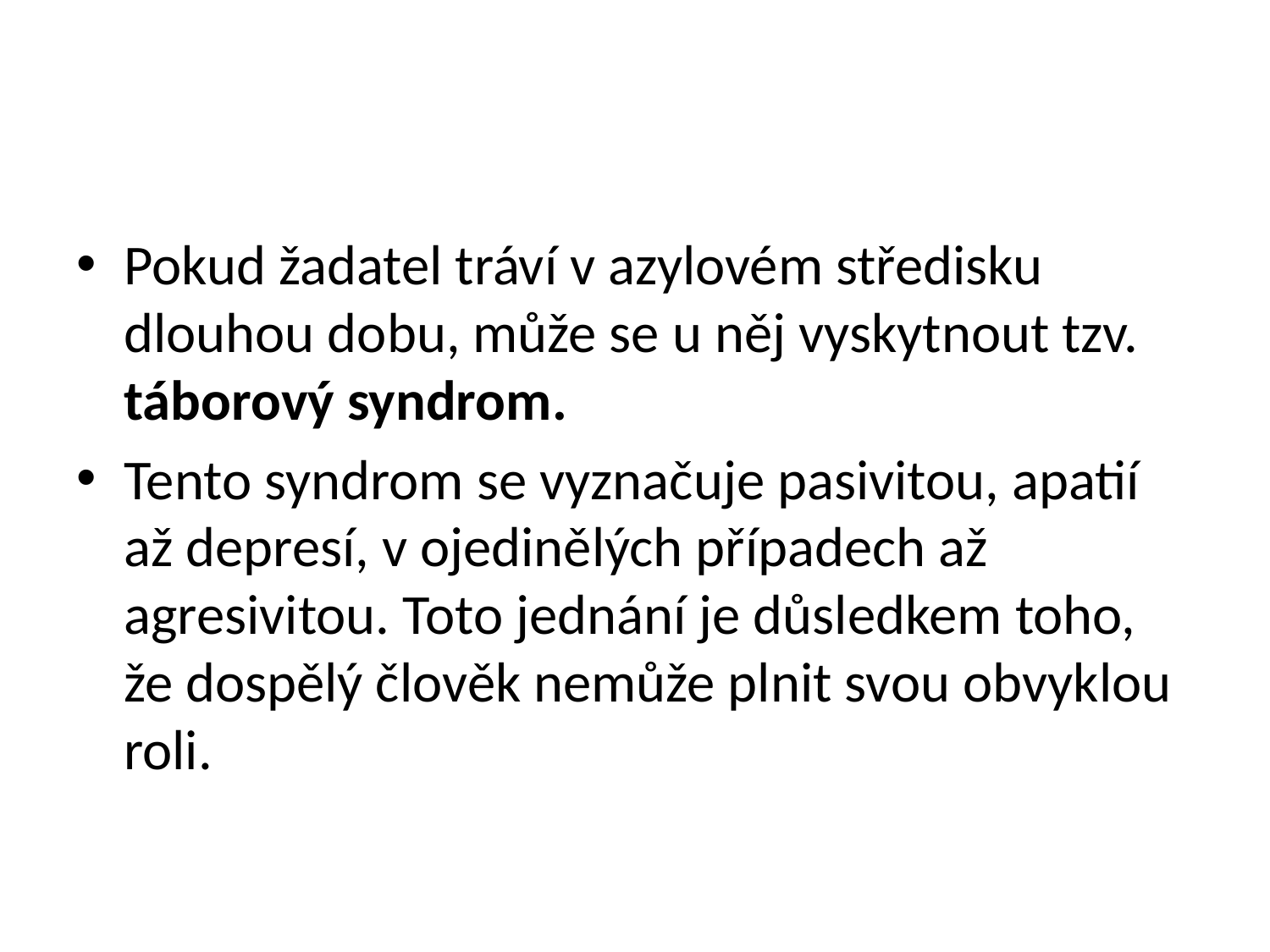

#
Pokud žadatel tráví v azylovém středisku dlouhou dobu, může se u něj vyskytnout tzv. táborový syndrom.
Tento syndrom se vyznačuje pasivitou, apatií až depresí, v ojedinělých případech až agresivitou. Toto jednání je důsledkem toho, že dospělý člověk nemůže plnit svou obvyklou roli.